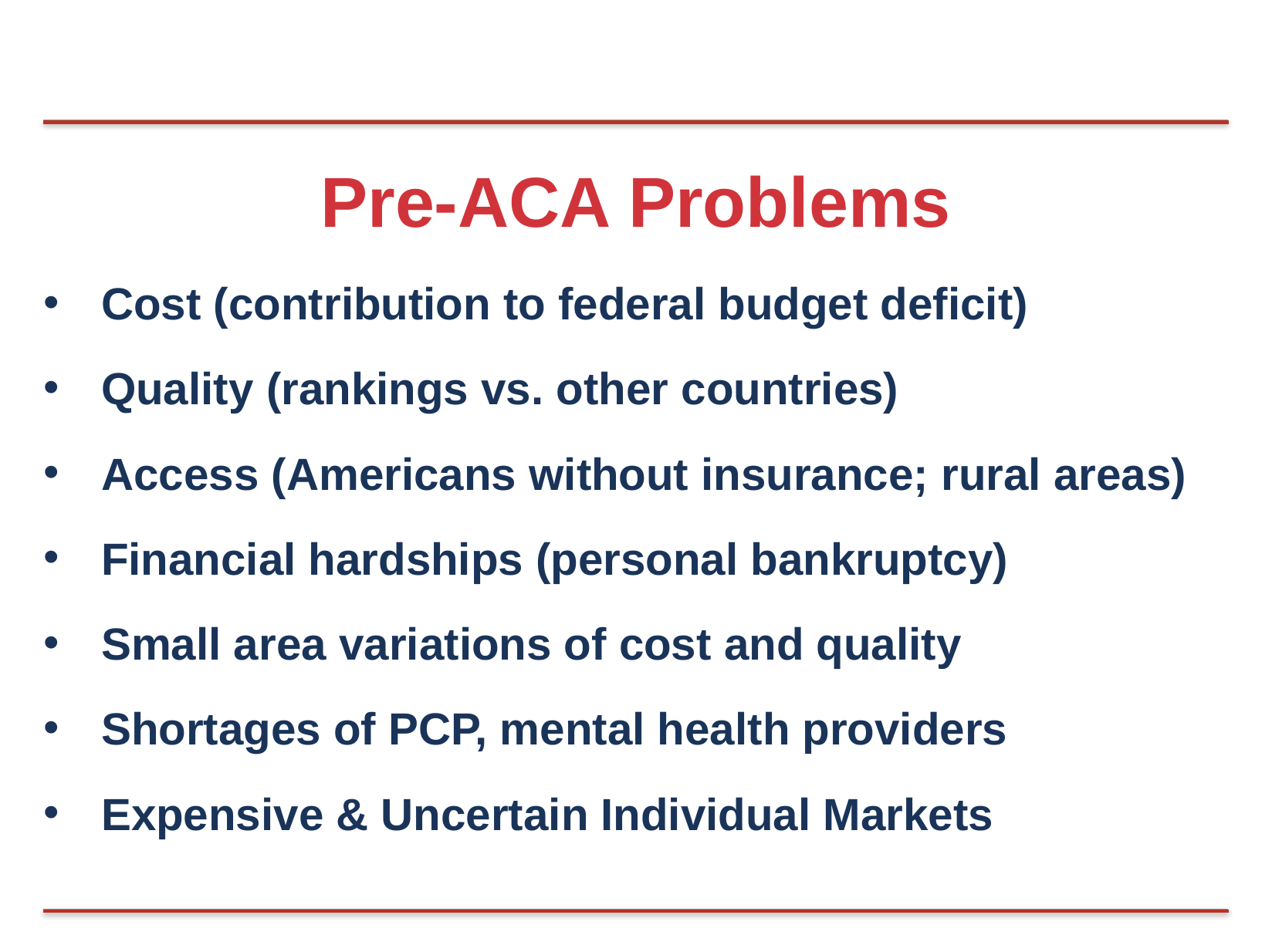

# Pre-ACA Problems
Cost (contribution to federal budget deficit)
Quality (rankings vs. other countries)
Access (Americans without insurance; rural areas)
Financial hardships (personal bankruptcy)
Small area variations of cost and quality
Shortages of PCP, mental health providers
Expensive & Uncertain Individual Markets
51